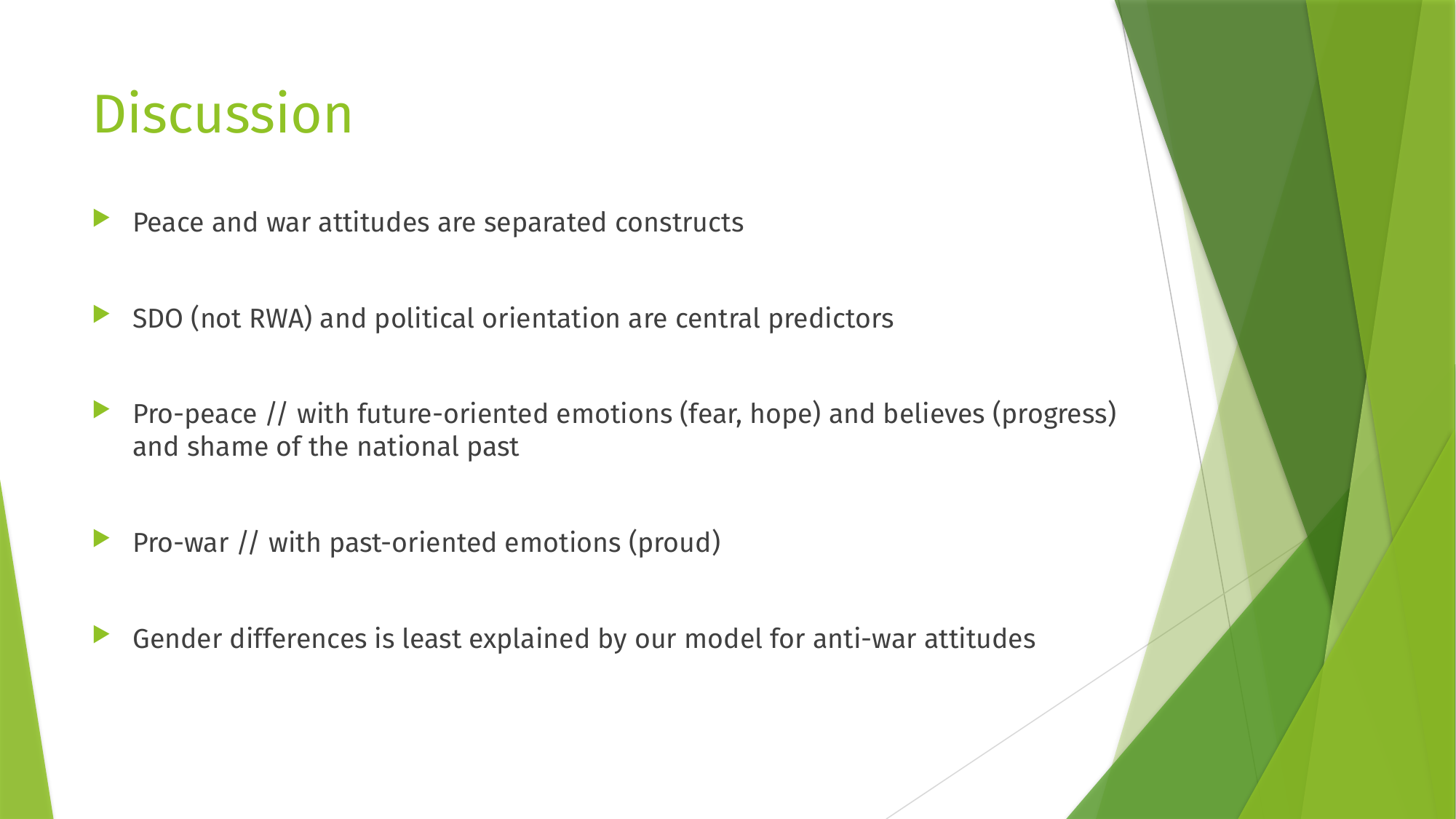

# Discussion
Peace and war attitudes are separated constructs

SDO (not RWA) and political orientation are central predictors

Pro-peace // with future-oriented emotions (fear, hope) and believes (progress) and shame of the national past

Pro-war // with past-oriented emotions (proud)

Gender differences is least explained by our model for anti-war attitudes